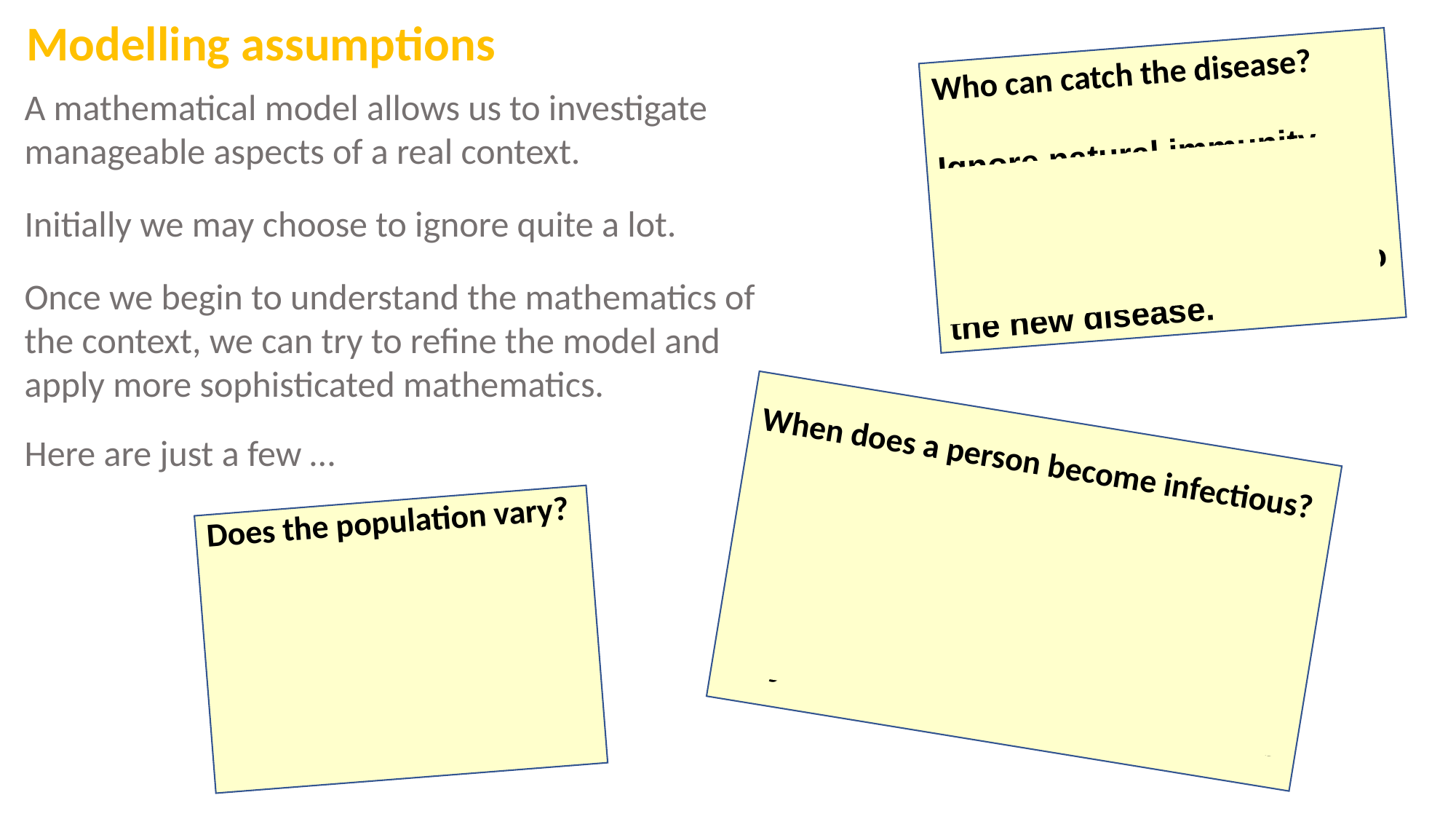

Modelling assumptions
Who can catch the disease?

Ignore natural immunity.

Model: The whole population is susceptible to the new disease.
A mathematical model allows us to investigate manageable aspects of a real context.

Initially we may choose to ignore quite a lot.

Once we begin to understand the mathematics of the context, we can try to refine the model and apply more sophisticated mathematics.

Here are just a few …

When does a person become infectious?

Ignore the incubation period.

Model: A susceptible person becomes infectious as soon as they are in contact with an infective
Does the population vary?

Ignore birth-rates.

Model: The population will have a fixed, finite value.